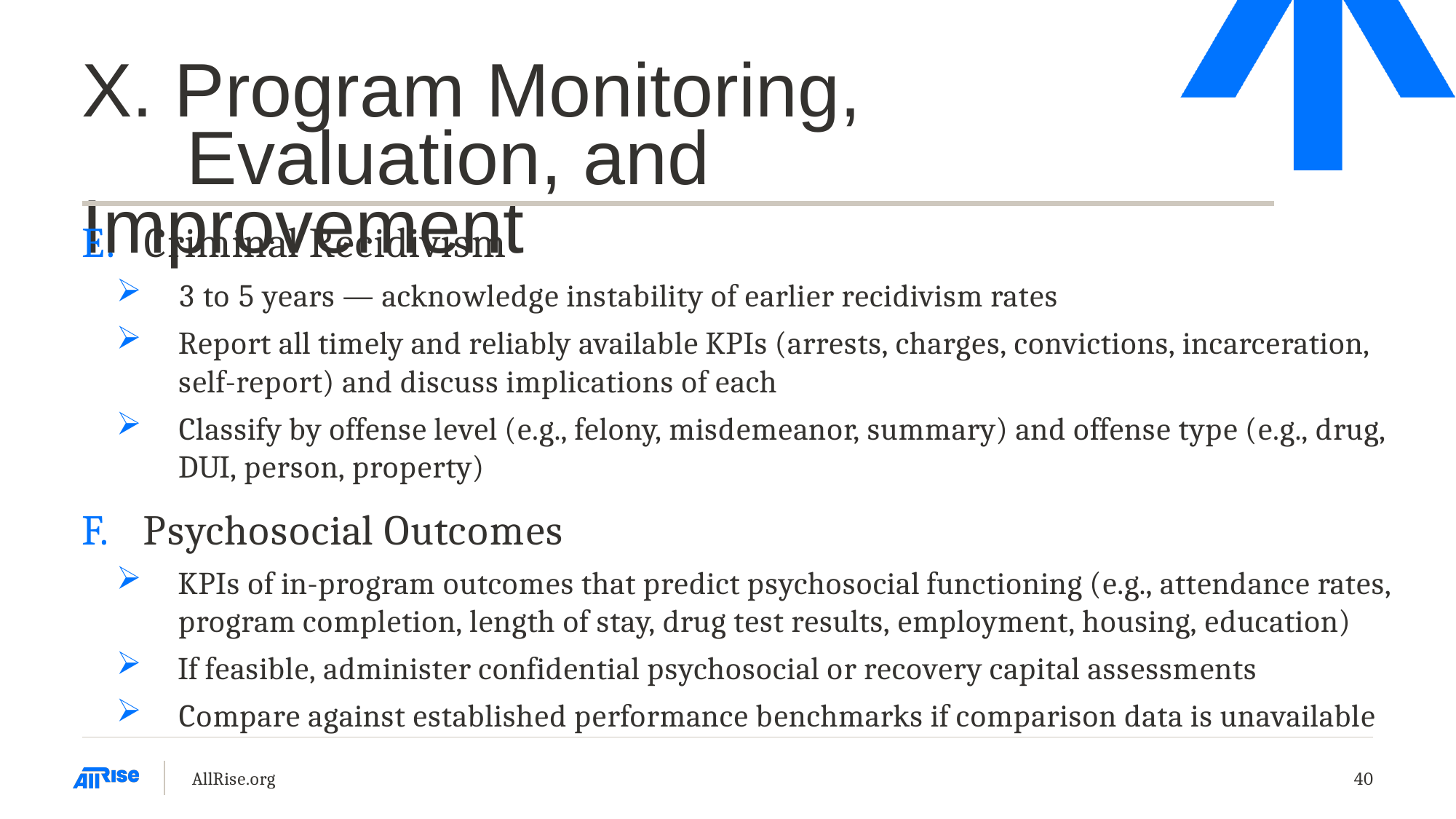

# X. Program Monitoring, Evaluation, and Improvement
Criminal Recidivism
3 to 5 years — acknowledge instability of earlier recidivism rates
Report all timely and reliably available KPIs (arrests, charges, convictions, incarceration, self-report) and discuss implications of each
Classify by offense level (e.g., felony, misdemeanor, summary) and offense type (e.g., drug, DUI, person, property)
Psychosocial Outcomes
KPIs of in-program outcomes that predict psychosocial functioning (e.g., attendance rates, program completion, length of stay, drug test results, employment, housing, education)
If feasible, administer confidential psychosocial or recovery capital assessments
Compare against established performance benchmarks if comparison data is unavailable

AllRise.org
40